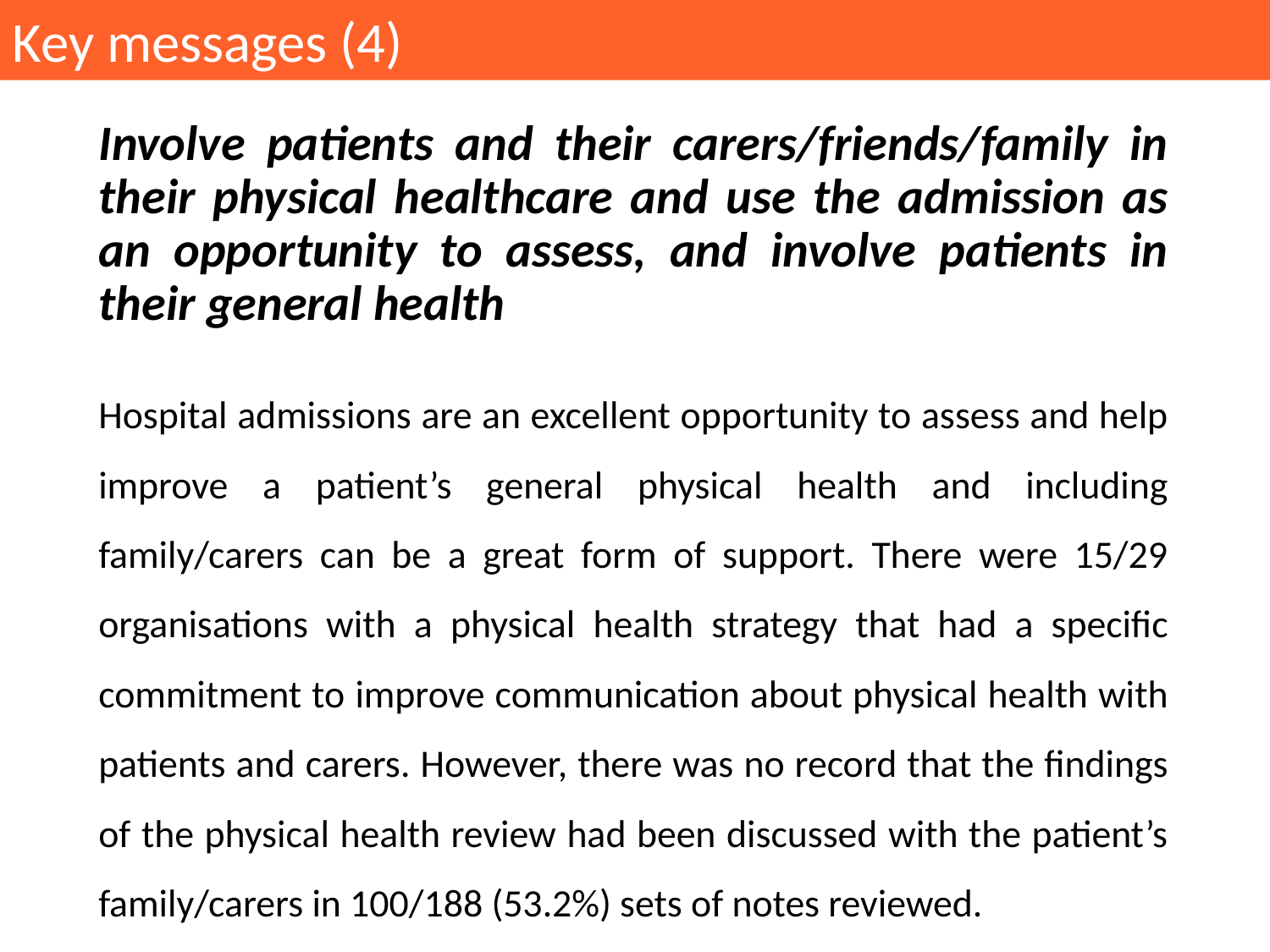

Key messages (4)
Involve patients and their carers/friends/family in their physical healthcare and use the admission as an opportunity to assess, and involve patients in their general health
Hospital admissions are an excellent opportunity to assess and help improve a patient’s general physical health and including family/carers can be a great form of support. There were 15/29 organisations with a physical health strategy that had a specific commitment to improve communication about physical health with patients and carers. However, there was no record that the findings of the physical health review had been discussed with the patient’s family/carers in 100/188 (53.2%) sets of notes reviewed.